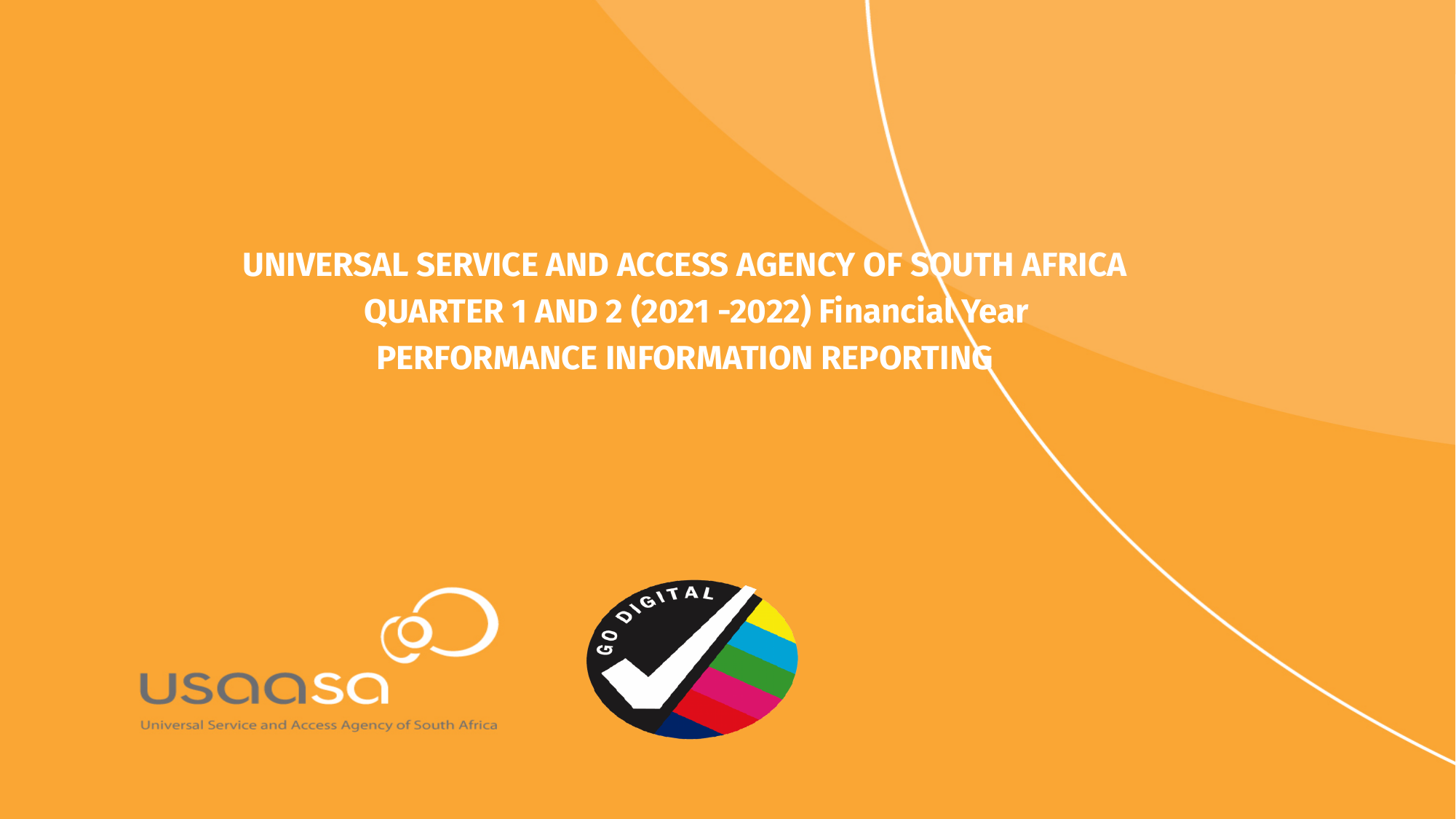

#
UNIVERSAL SERVICE AND ACCESS AGENCY OF SOUTH AFRICA
  QUARTER 1 AND 2 (2021 -2022) Financial Year
PERFORMANCE INFORMATION REPORTING